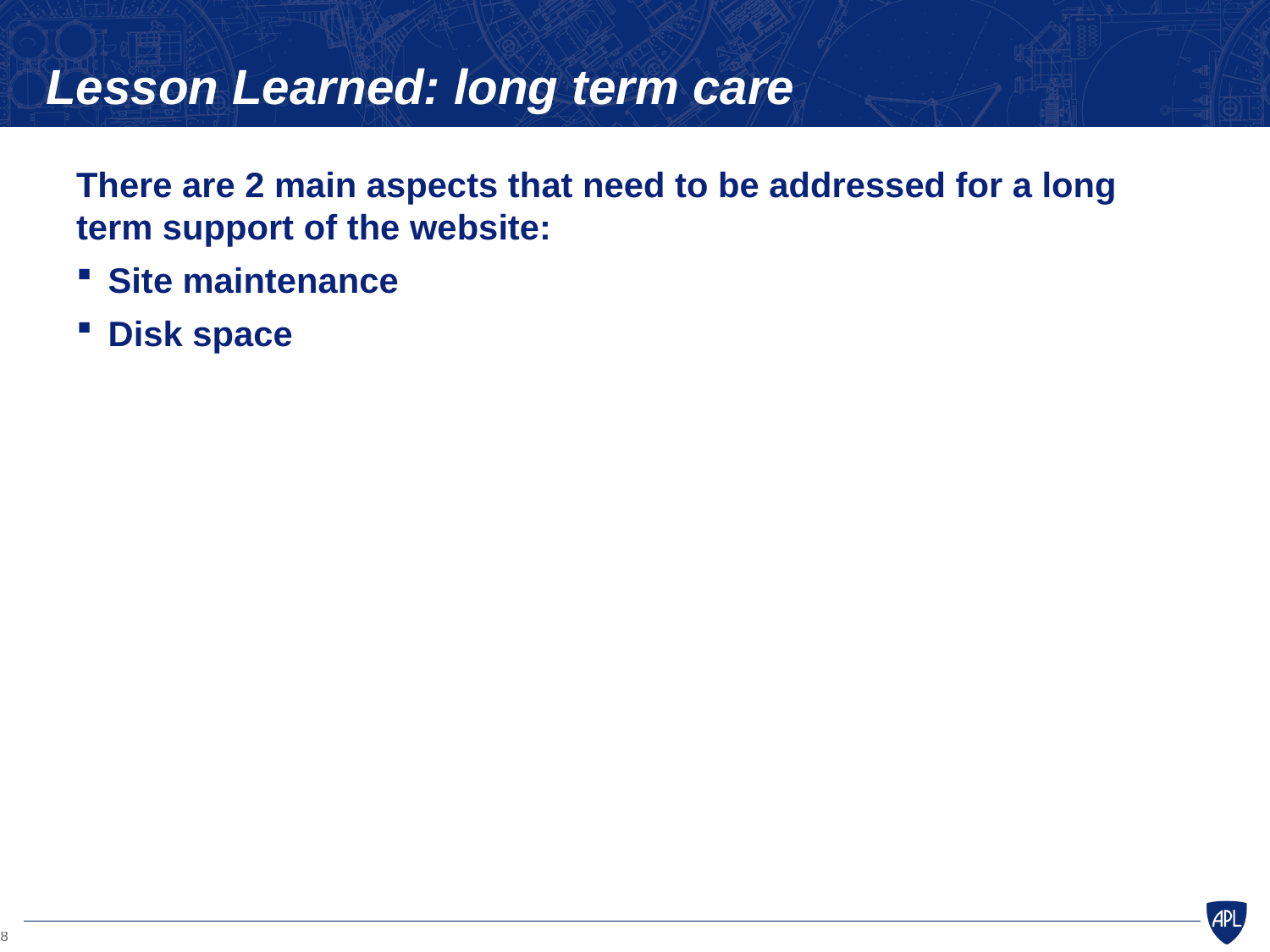

# Lesson Learned: long term care
There are 2 main aspects that need to be addressed for a long term support of the website:
Site maintenance
Disk space